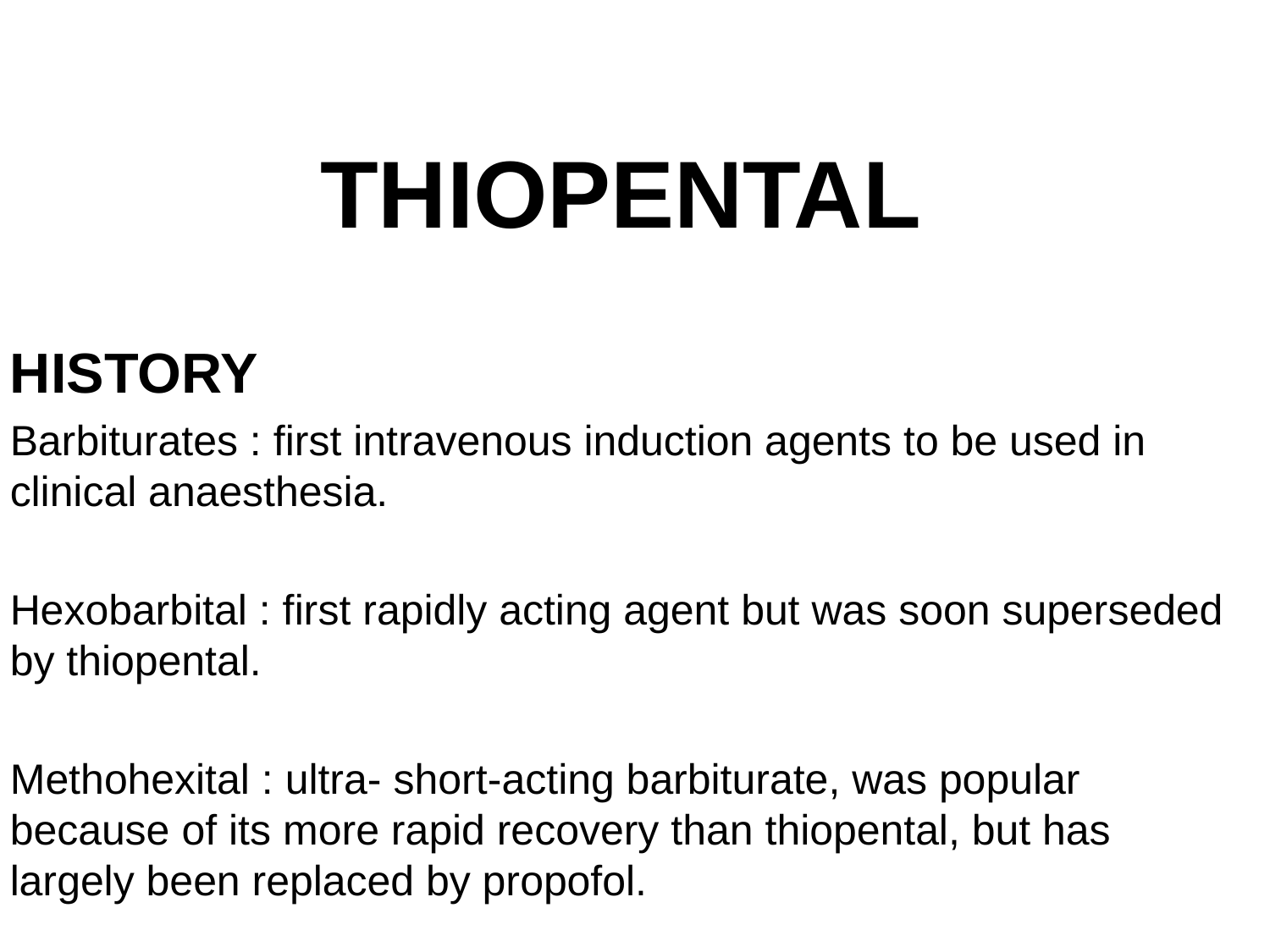

THIOPENTAL

HISTORY
Barbiturates : first intravenous induction agents to be used in clinical anaesthesia.

Hexobarbital : first rapidly acting agent but was soon superseded by thiopental.

Methohexital : ultra- short-acting barbiturate, was popular because of its more rapid recovery than thiopental, but has largely been replaced by propofol.